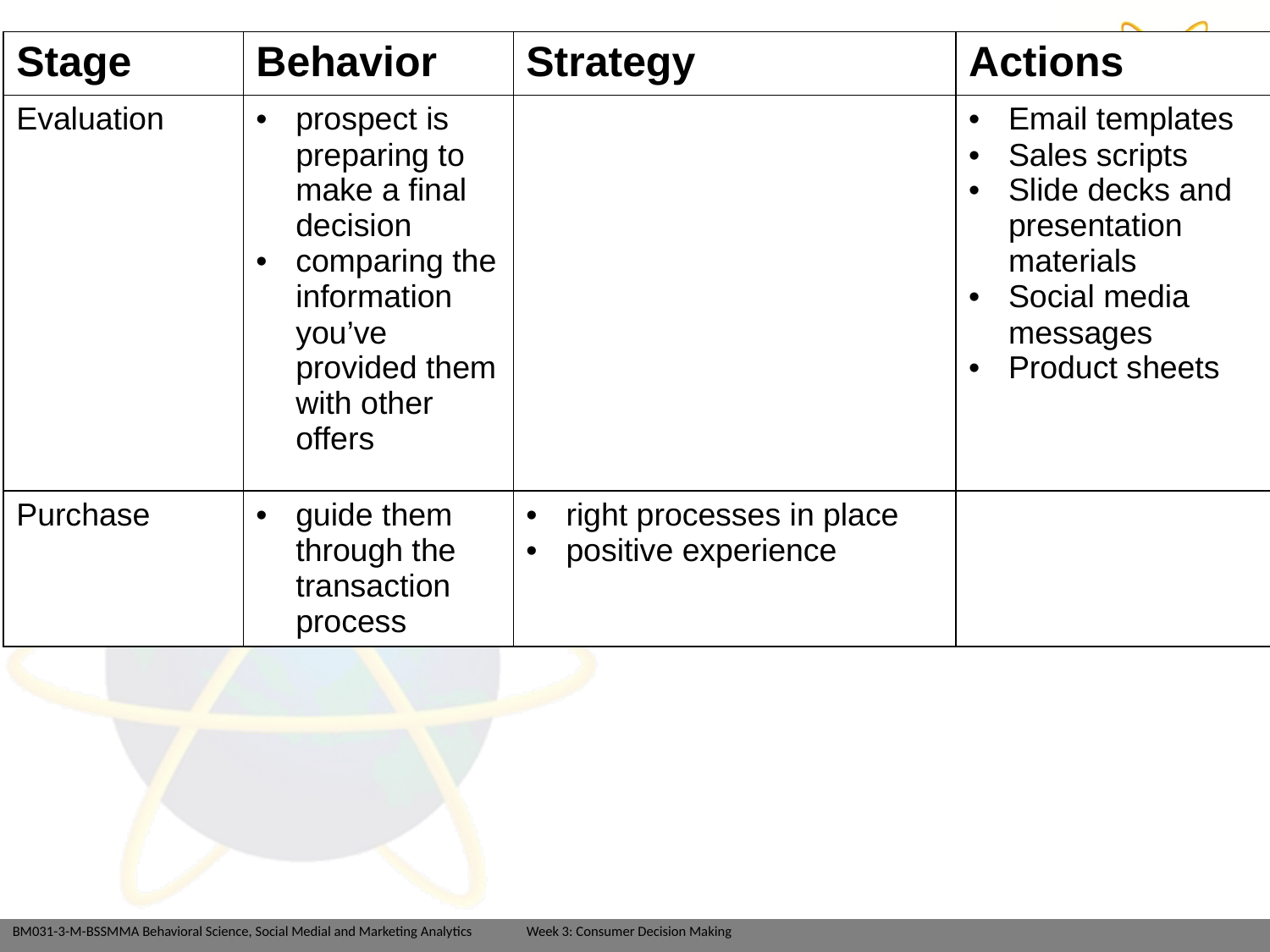

| Stage | Behavior | Strategy | Actions |
| --- | --- | --- | --- |
| Evaluation | prospect is preparing to make a final decision comparing the information you’ve provided them with other offers |  | Email templates Sales scripts Slide decks and presentation materials Social media messages Product sheets |
| Purchase | guide them through the transaction process | right processes in place positive experience |  |